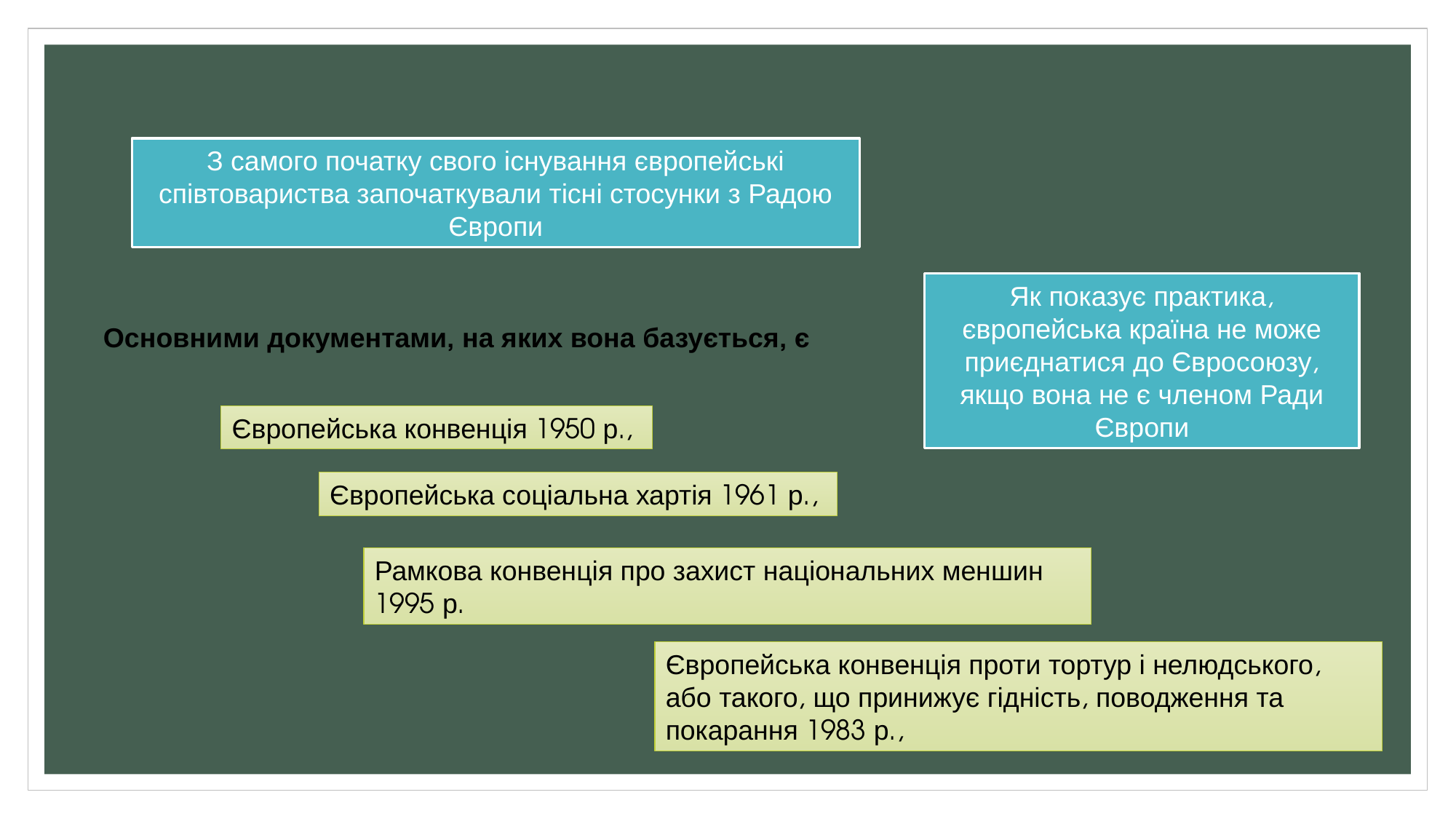

З самого початку свого існування європейські співтовариства започаткували тісні стосунки з Радою Європи
Як показує практика, європейська країна не може приєднатися до Євросоюзу, якщо вона не є членом Ради Європи
Основними документами, на яких вона базується, є
Європейська конвенція 1950 р.,
Європейська соціальна хартія 1961 р.,
Рамкова конвенція про захист національних меншин 1995 р.
Європейська конвенція проти тортур і нелюдського, або такого, що принижує гідність, поводження та покарання 1983 р.,